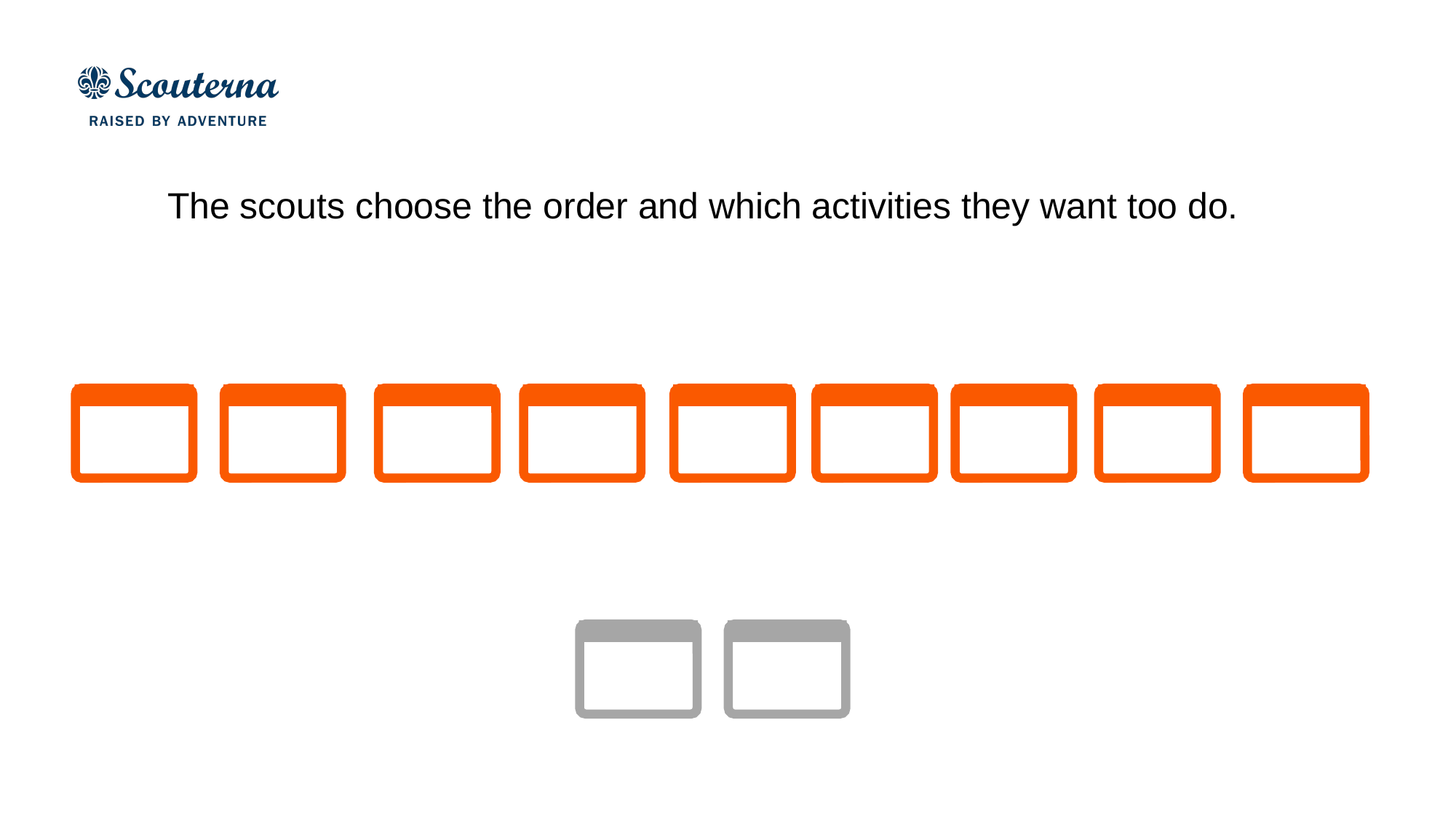

The scouts choose the order and which activities they want too do.

e

e

e

e

e

e

e

e

e

e

e